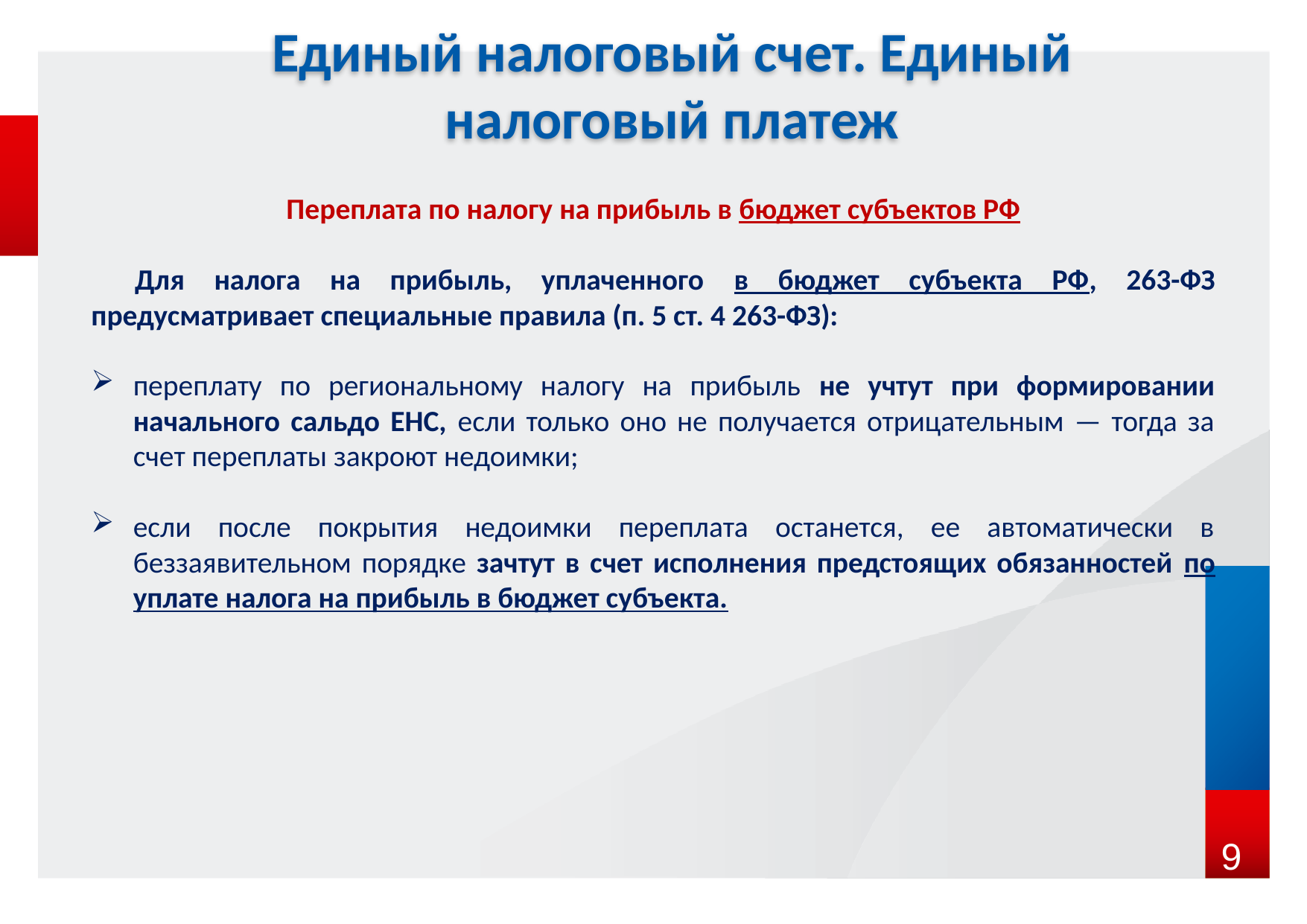

Единый налоговый счет. Единый налоговый платеж

Переплата по налогу на прибыль в бюджет субъектов РФ

Для налога на прибыль, уплаченного в бюджет субъекта РФ, 263-ФЗ предусматривает специальные правила (п. 5 ст. 4 263-ФЗ):

переплату по региональному налогу на прибыль не учтут при формировании начального сальдо ЕНС, если только оно не получается отрицательным — тогда за счет переплаты закроют недоимки;

если после покрытия недоимки переплата останется, ее автоматически в беззаявительном порядке зачтут в счет исполнения предстоящих обязанностей по уплате налога на прибыль в бюджет субъекта.
9